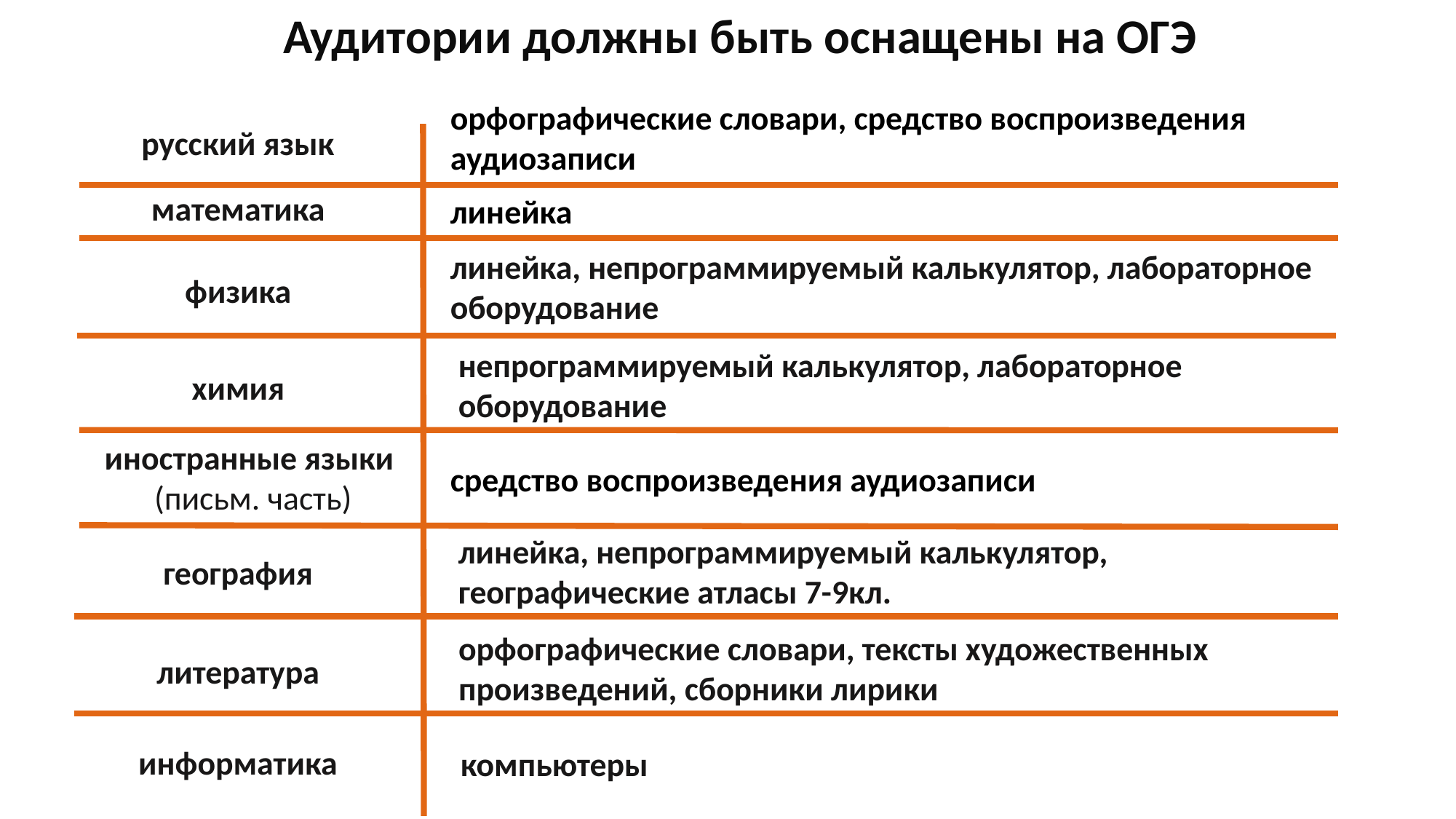

Аудитории должны быть оснащены на ОГЭ
орфографические словари, средство воспроизведения аудиозаписи
русский язык
математика
линейка
линейка, непрограммируемый калькулятор, лабораторное оборудование
физика
непрограммируемый калькулятор, лабораторное оборудование
химия
иностранные языки
(письм. часть)
средство воспроизведения аудиозаписи
линейка, непрограммируемый калькулятор, географические атласы 7-9кл.
география
орфографические словари, тексты художественных произведений, сборники лирики
литература
информатика
компьютеры